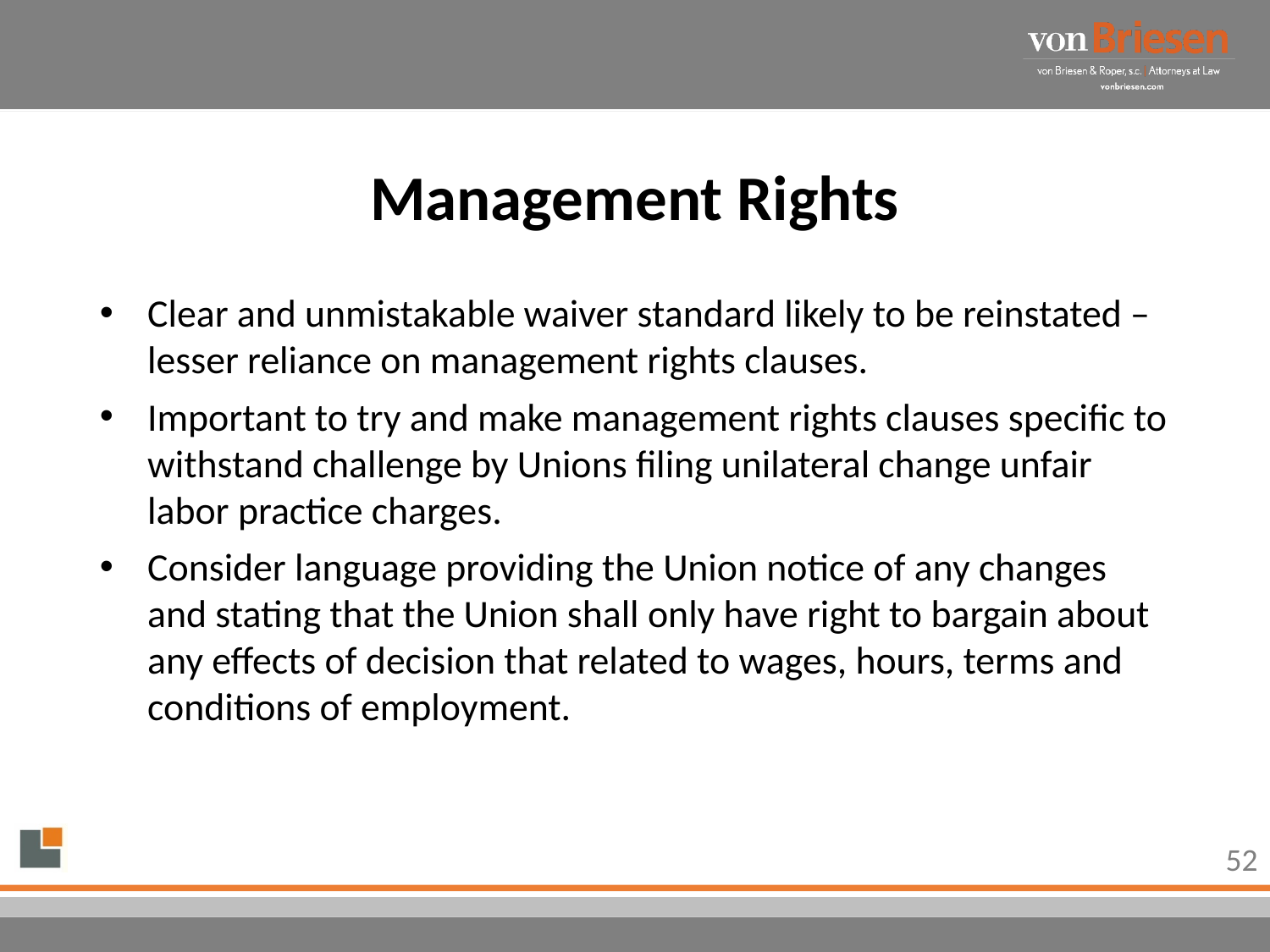

# Management Rights
Clear and unmistakable waiver standard likely to be reinstated – lesser reliance on management rights clauses.
Important to try and make management rights clauses specific to withstand challenge by Unions filing unilateral change unfair labor practice charges.
Consider language providing the Union notice of any changes and stating that the Union shall only have right to bargain about any effects of decision that related to wages, hours, terms and conditions of employment.
52